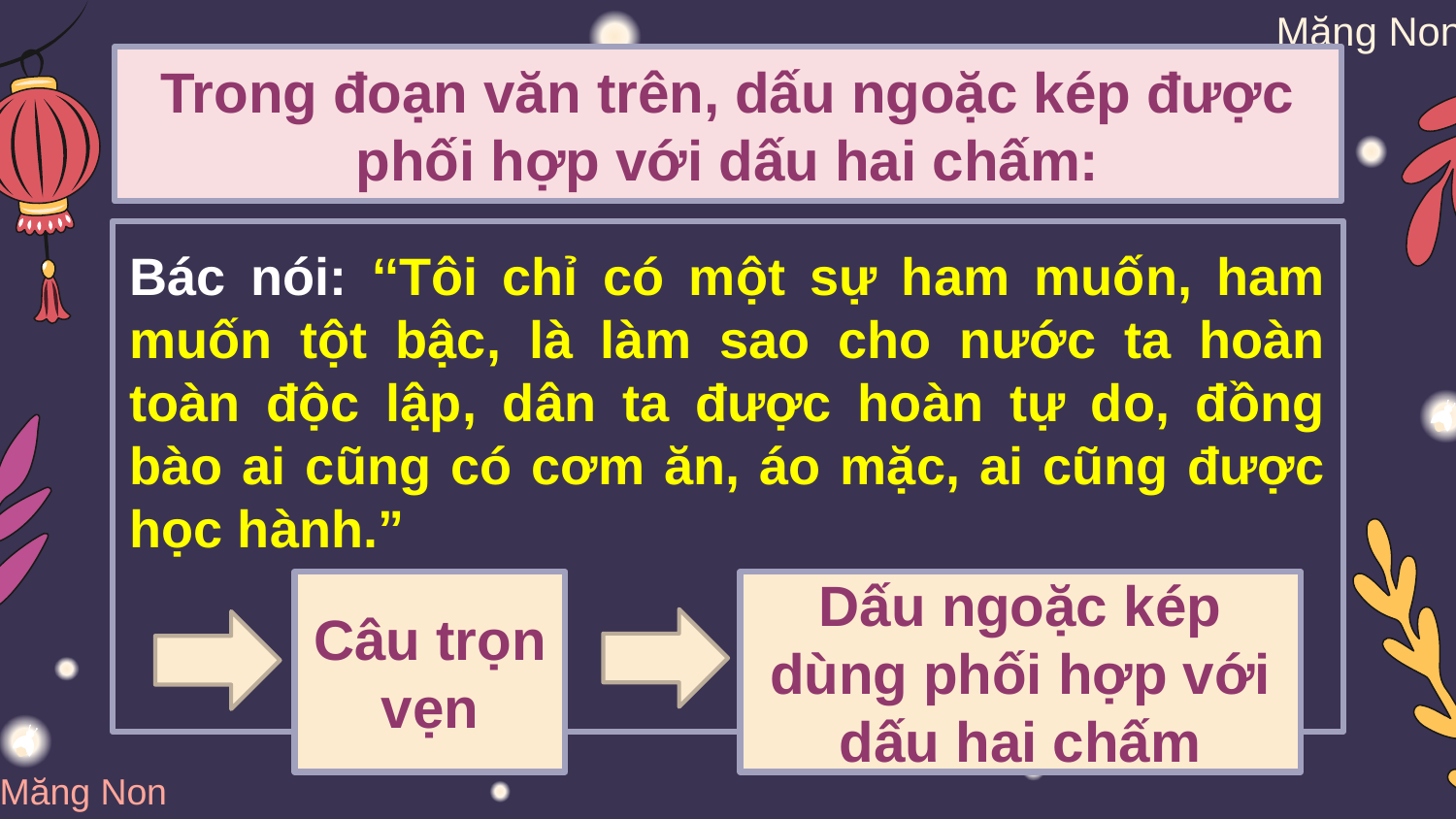

Trong đoạn văn trên, dấu ngoặc kép được phối hợp với dấu hai chấm:
# Bác nói: ‘‘Tôi chỉ có một sự ham muốn, ham muốn tột bậc, là làm sao cho nước ta hoàn toàn độc lập, dân ta được hoàn tự do, đồng bào ai cũng có cơm ăn, áo mặc, ai cũng được học hành.”
Câu trọn vẹn
Dấu ngoặc kép dùng phối hợp với dấu hai chấm